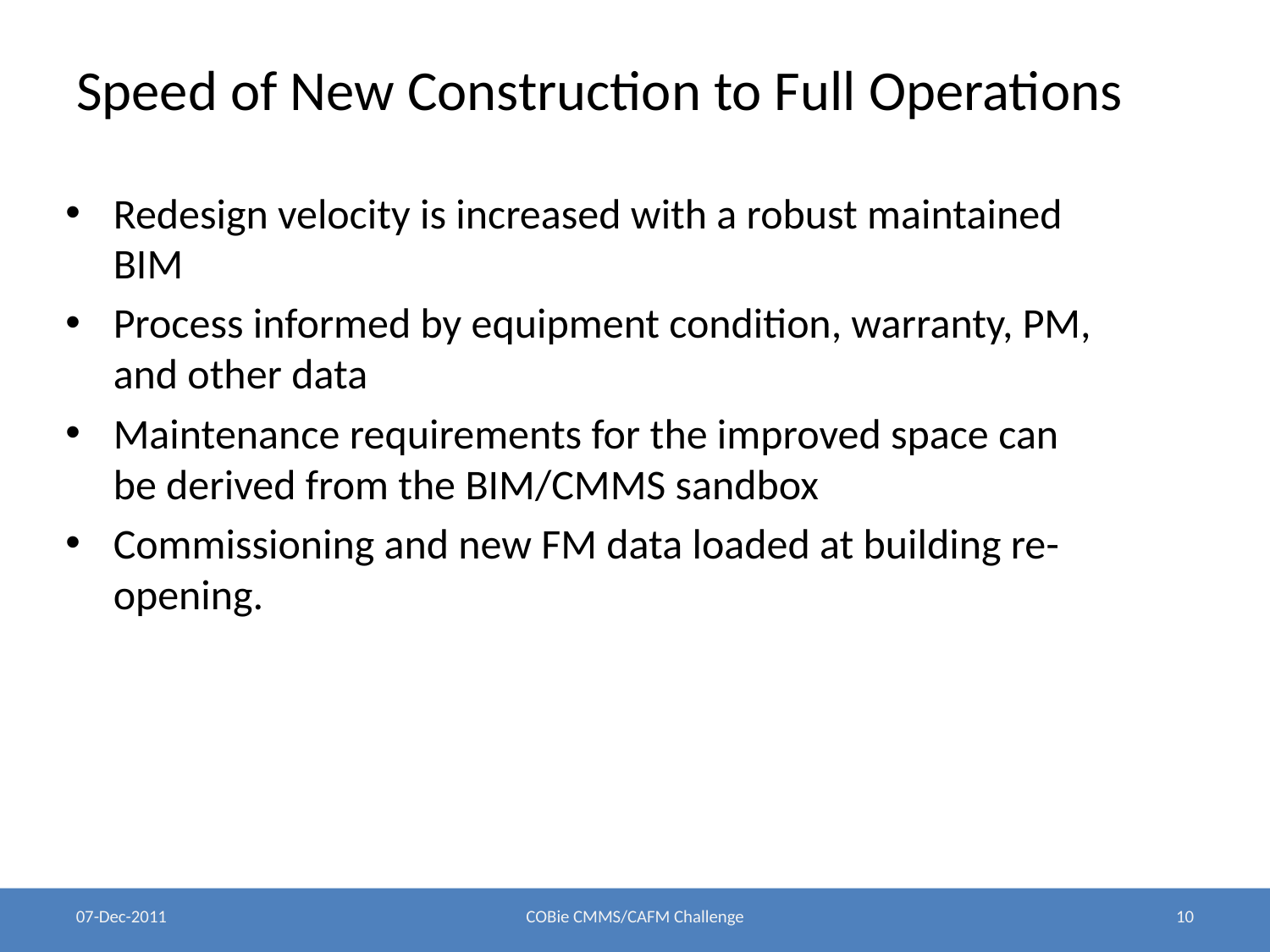

# Speed of New Construction to Full Operations
Redesign velocity is increased with a robust maintained BIM
Process informed by equipment condition, warranty, PM, and other data
Maintenance requirements for the improved space can be derived from the BIM/CMMS sandbox
Commissioning and new FM data loaded at building re-opening.

07-Dec-2011
COBie CMMS/CAFM Challenge
10